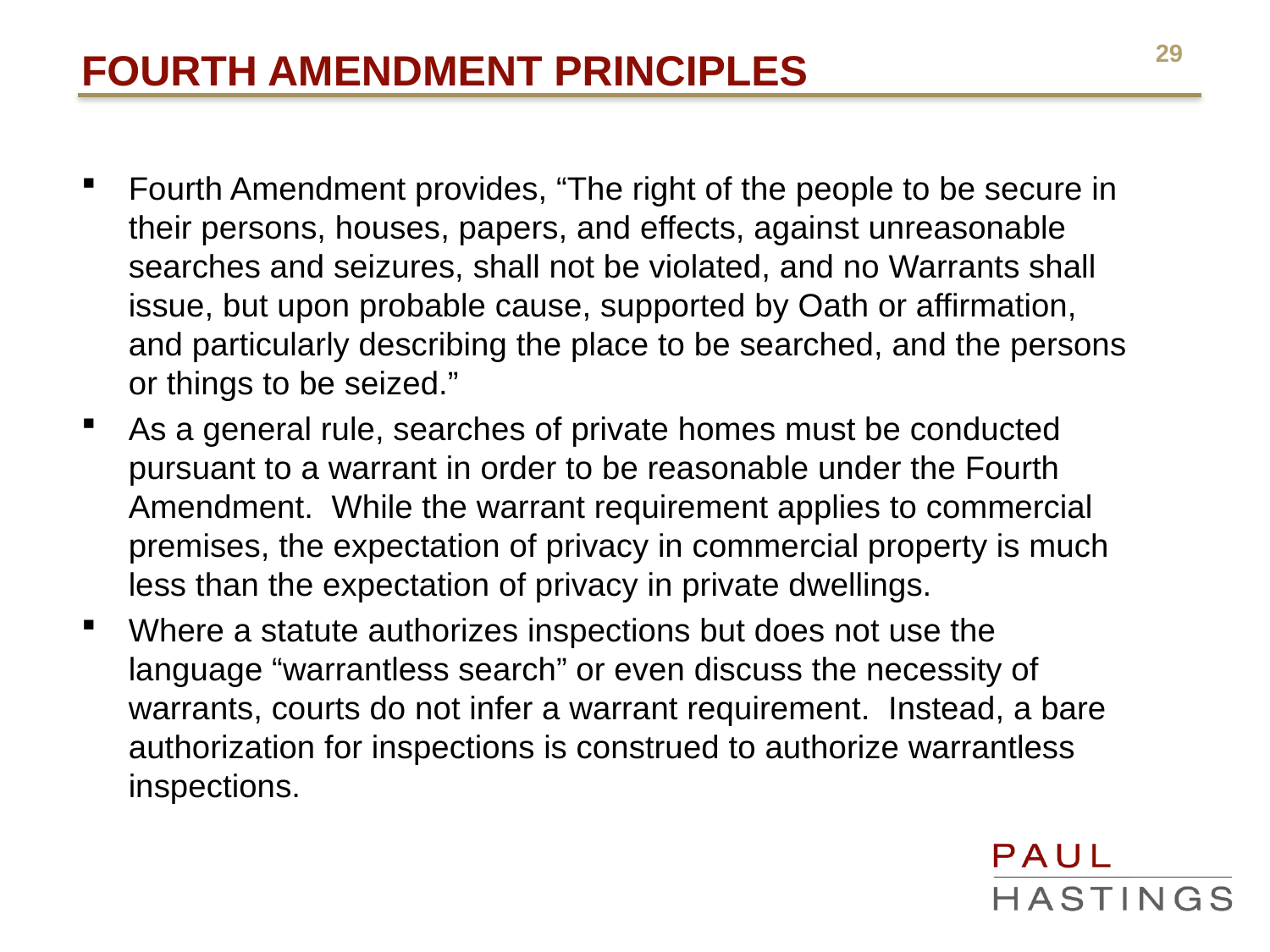

# Fourth Amendment Principles
Fourth Amendment provides, “The right of the people to be secure in their persons, houses, papers, and effects, against unreasonable searches and seizures, shall not be violated, and no Warrants shall issue, but upon probable cause, supported by Oath or affirmation, and particularly describing the place to be searched, and the persons or things to be seized.”
As a general rule, searches of private homes must be conducted pursuant to a warrant in order to be reasonable under the Fourth Amendment.  While the warrant requirement applies to commercial premises, the expectation of privacy in commercial property is much less than the expectation of privacy in private dwellings.
Where a statute authorizes inspections but does not use the language “warrantless search” or even discuss the necessity of warrants, courts do not infer a warrant requirement.  Instead, a bare authorization for inspections is construed to authorize warrantless inspections.